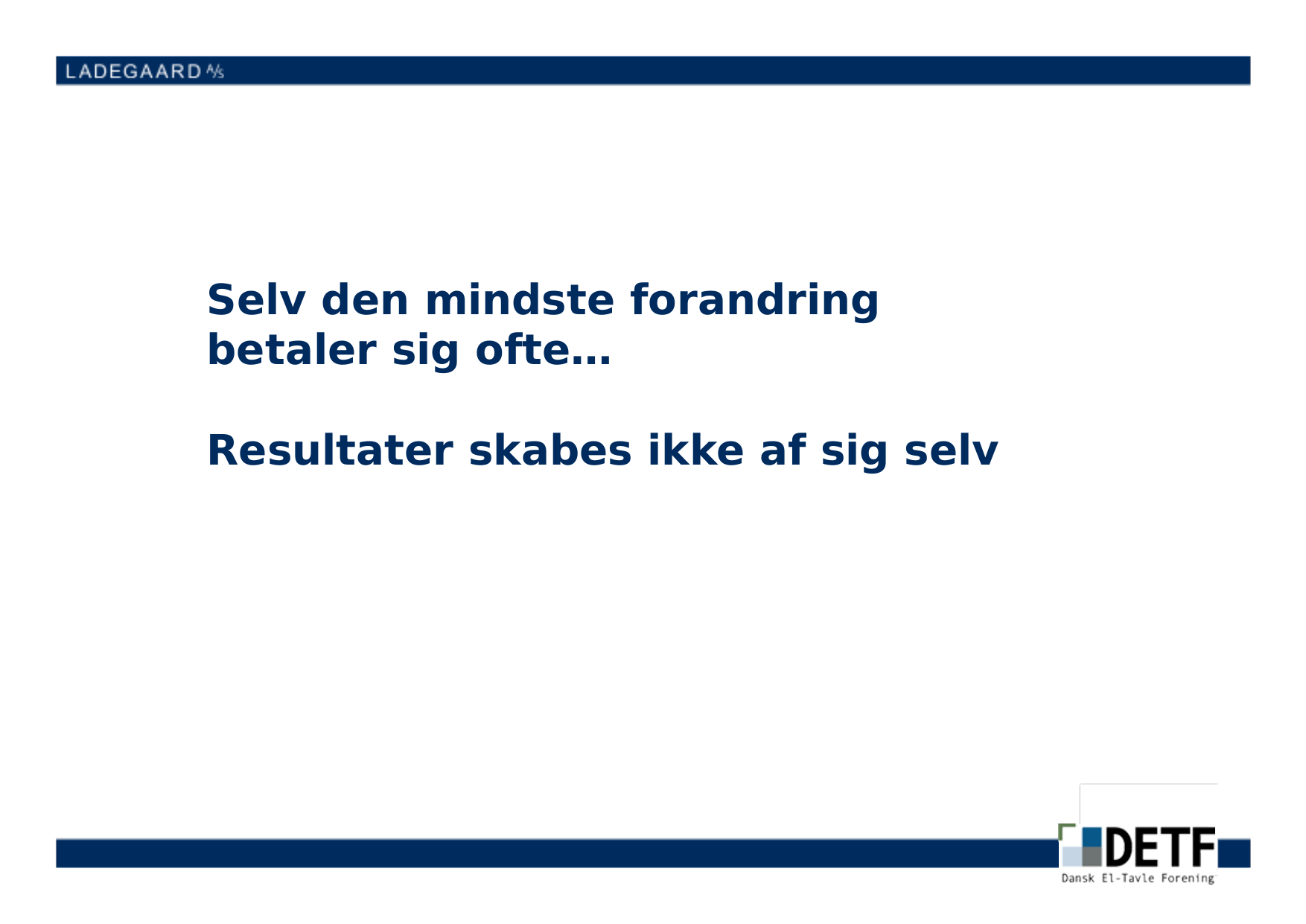

Selv den mindste forandring
betaler sig ofte…

Resultater skabes ikke af sig selv